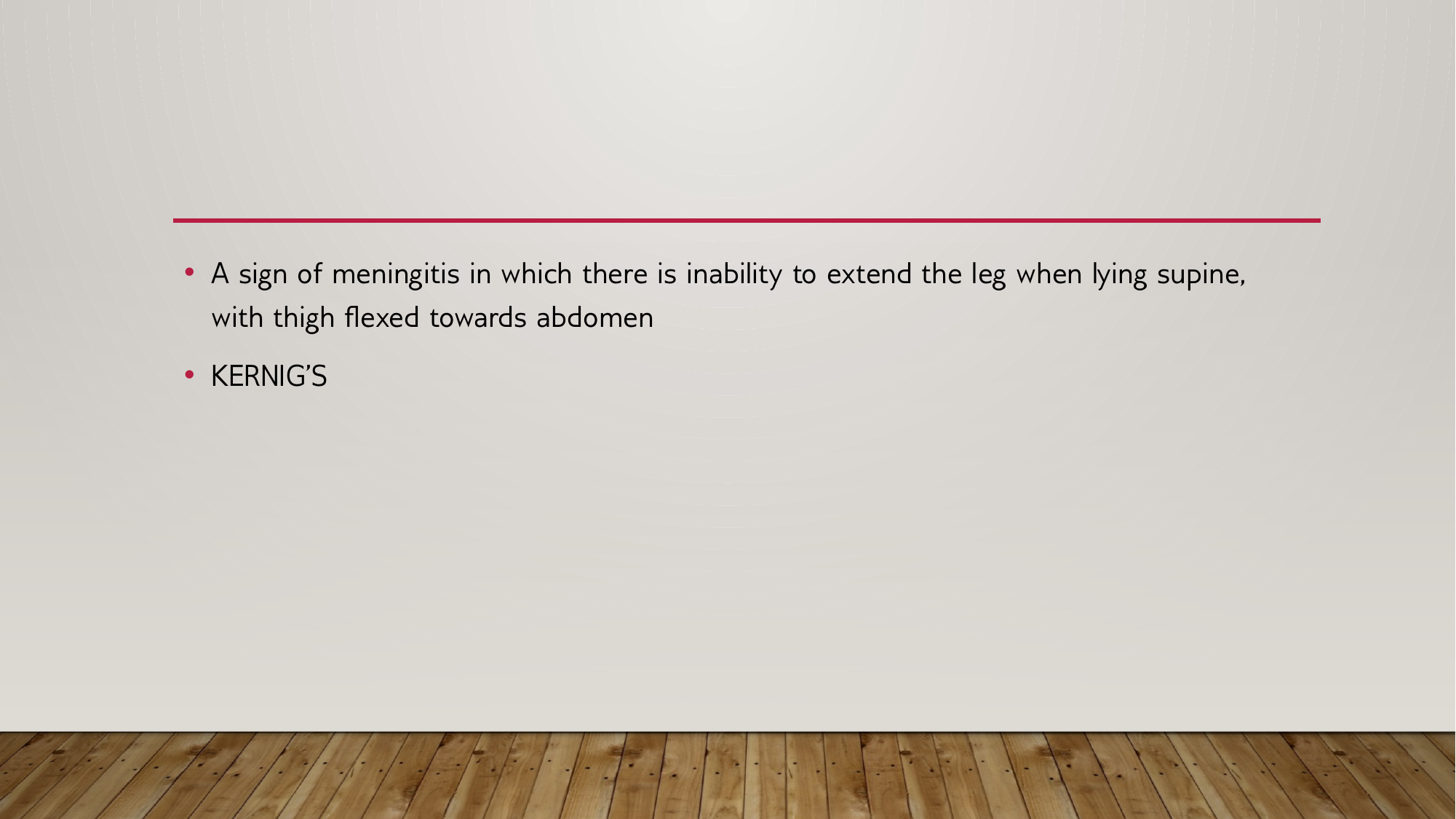

#
A sign of meningitis in which there is inability to extend the leg when lying supine, with thigh flexed towards abdomen
KERNIG’S